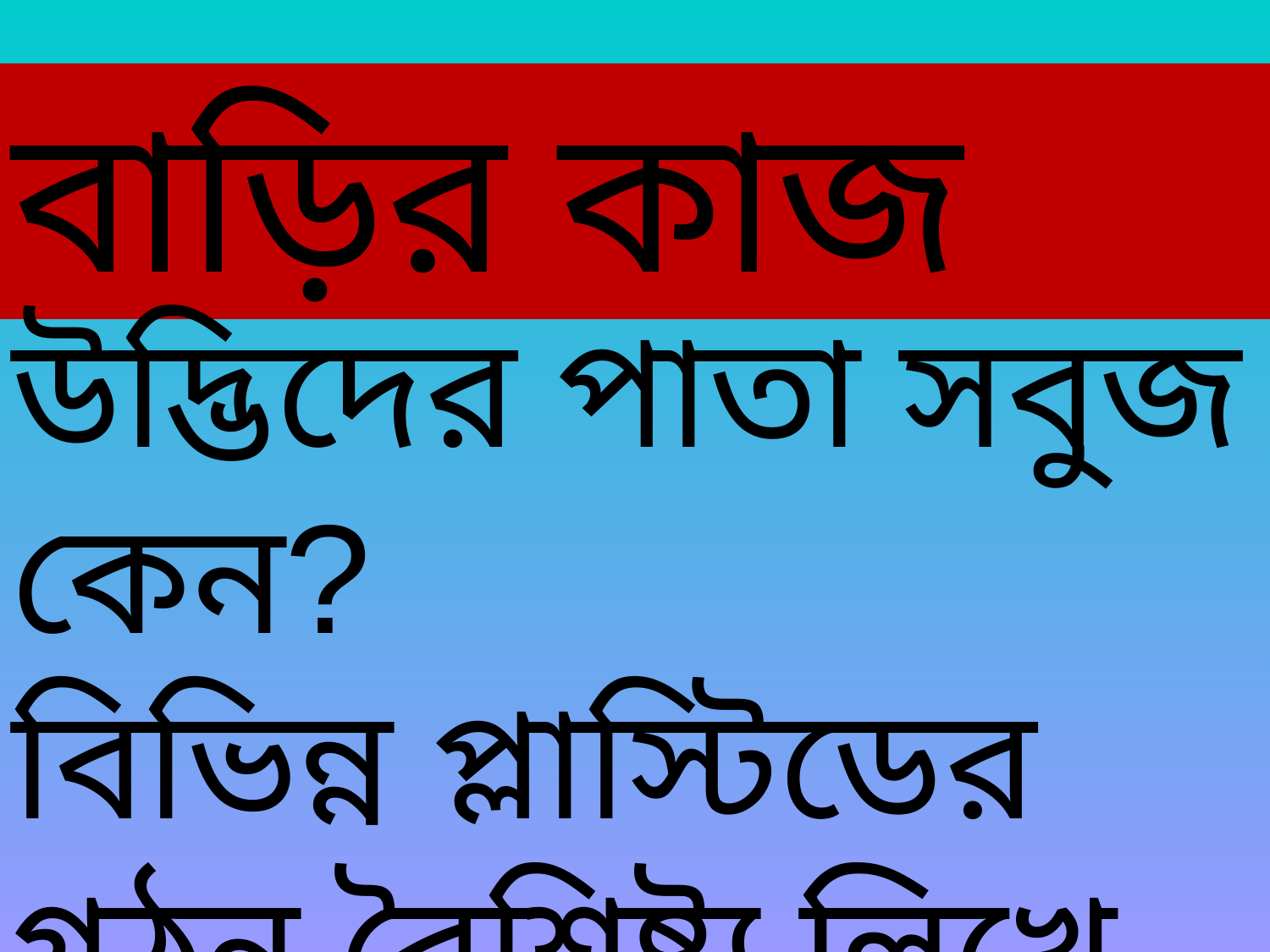

বাড়ির কাজ
উদ্ভিদের পাতা সবুজ কেন?
বিভিন্ন প্লাস্টিডের গঠন বৈশিষ্ট্য লিখে আনবে।